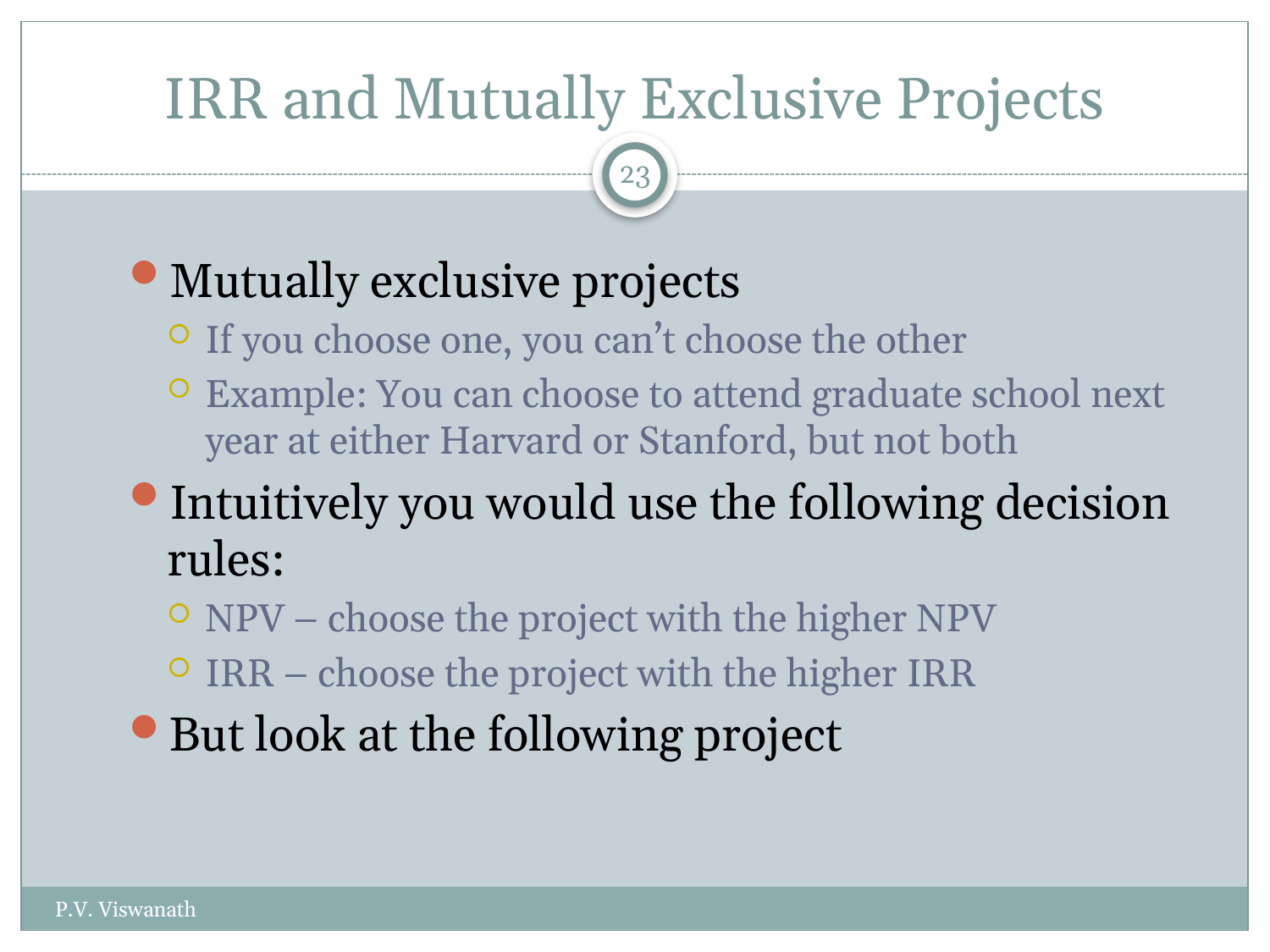

# IRR and Mutually Exclusive Projects
23
Mutually exclusive projects
If you choose one, you can’t choose the other
Example: You can choose to attend graduate school next year at either Harvard or Stanford, but not both
Intuitively you would use the following decision rules:
NPV – choose the project with the higher NPV
IRR – choose the project with the higher IRR
But look at the following project
P.V. Viswanath